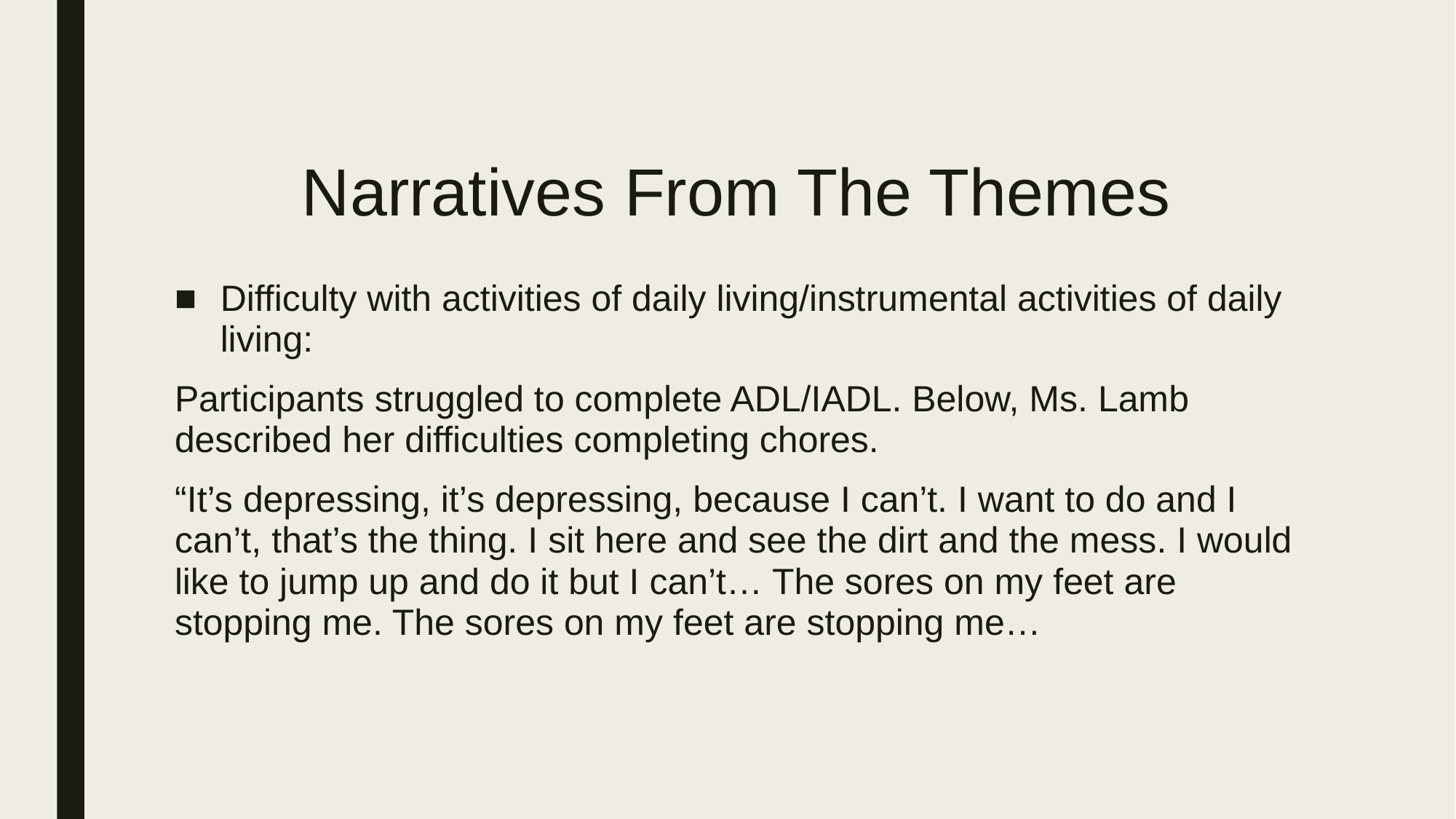

# Narratives From The Themes
Difficulty with activities of daily living/instrumental activities of daily living:
Participants struggled to complete ADL/IADL. Below, Ms. Lamb described her difficulties completing chores.
“It’s depressing, it’s depressing, because I can’t. I want to do and I can’t, that’s the thing. I sit here and see the dirt and the mess. I would like to jump up and do it but I can’t… The sores on my feet are stopping me. The sores on my feet are stopping me…